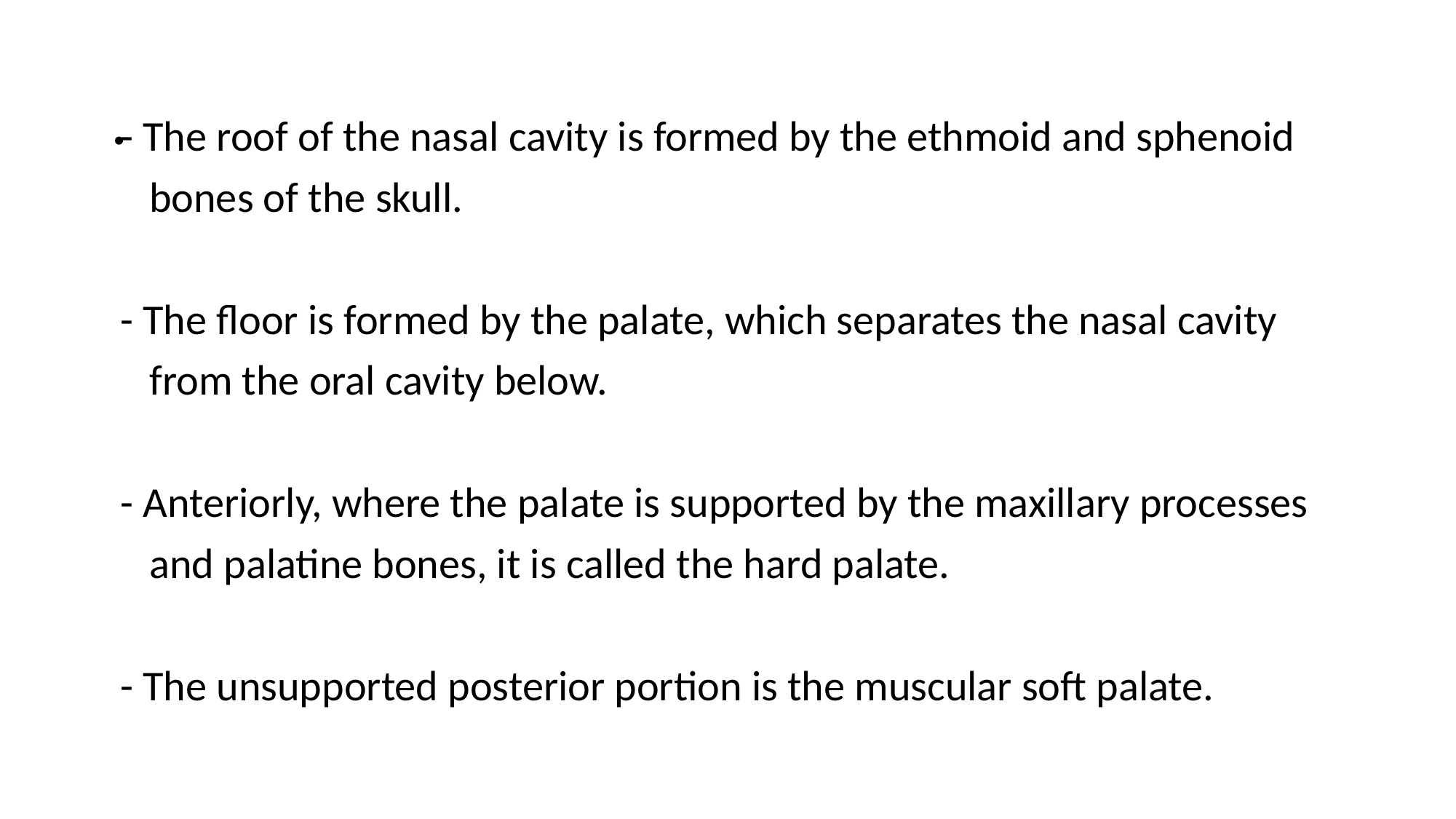

# .
 - The roof of the nasal cavity is formed by the ethmoid and sphenoid
    bones of the skull.

 - The floor is formed by the palate, which separates the nasal cavity
    from the oral cavity below.

 - Anteriorly, where the palate is supported by the maxillary processes
    and palatine bones, it is called the hard palate.

 - The unsupported posterior portion is the muscular soft palate.